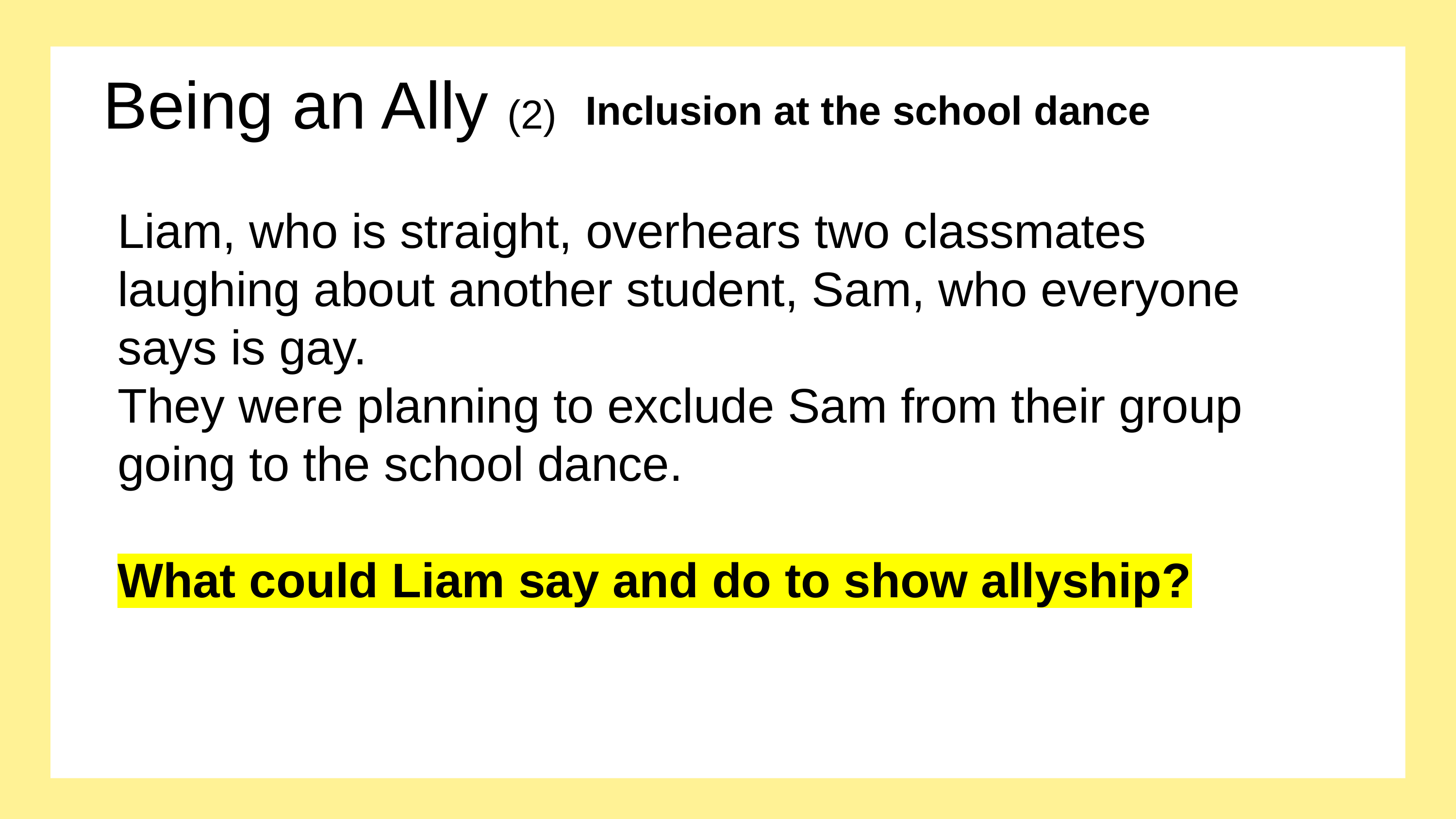

Being an Ally (2)
Inclusion at the school dance
Liam, who is straight, overhears two classmates laughing about another student, Sam, who everyone says is gay.
They were planning to exclude Sam from their group going to the school dance.

What could Liam say and do to show allyship?

Confirmation bias